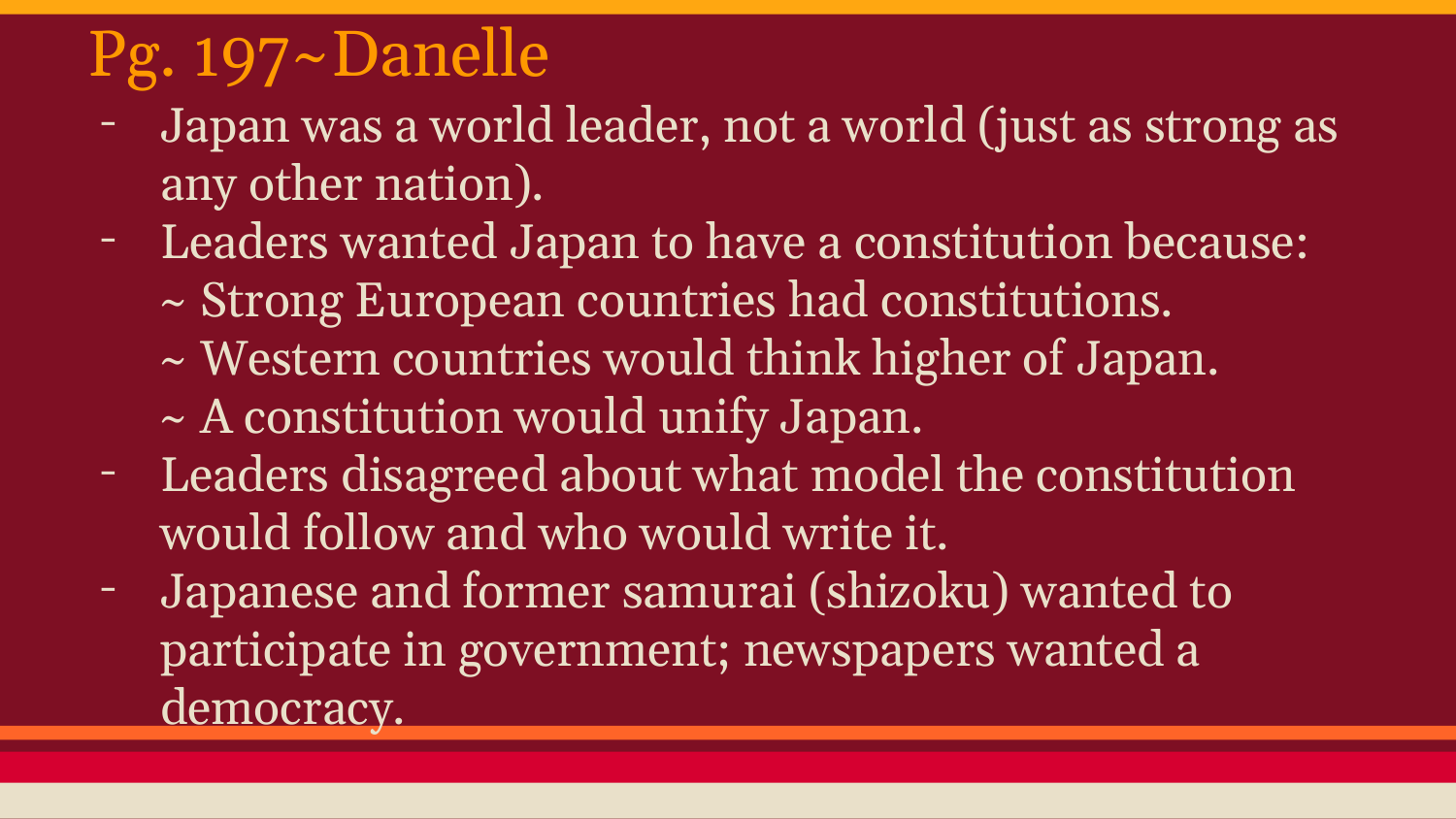

# Pg. 197~Danelle
Japan was a world leader, not a world (just as strong as any other nation).
Leaders wanted Japan to have a constitution because:
      ~ Strong European countries had constitutions.
      ~ Western countries would think higher of Japan.
      ~ A constitution would unify Japan.
Leaders disagreed about what model the constitution would follow and who would write it.
Japanese and former samurai (shizoku) wanted to participate in government; newspapers wanted a democracy.